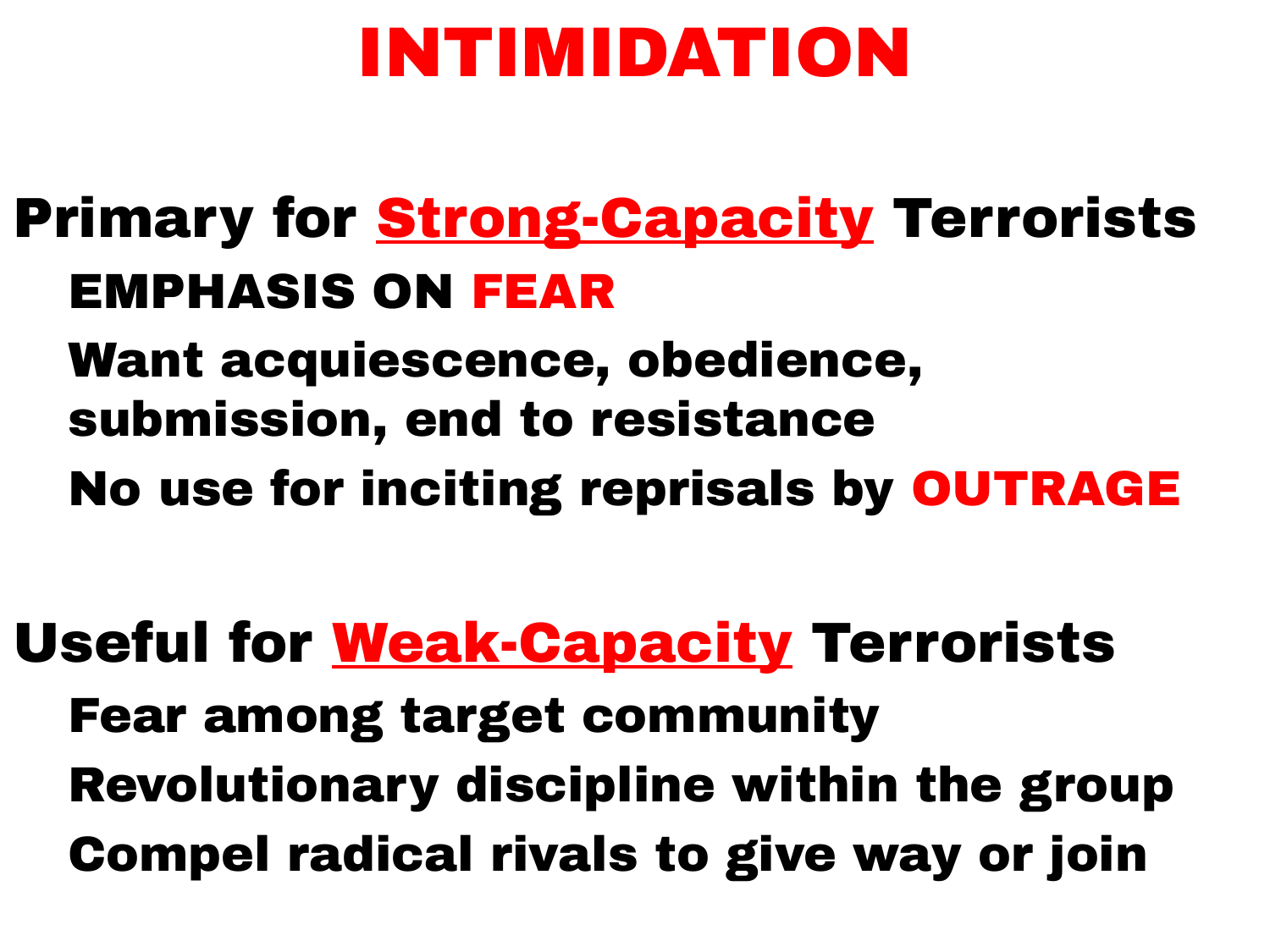

INTIMIDATION

Primary for Strong-Capacity Terrorists
EMPHASIS ON FEAR
Want acquiescence, obedience, submission, end to resistance
No use for inciting reprisals by OUTRAGE

Useful for Weak-Capacity Terrorists
Fear among target community
Revolutionary discipline within the group
Compel radical rivals to give way or join